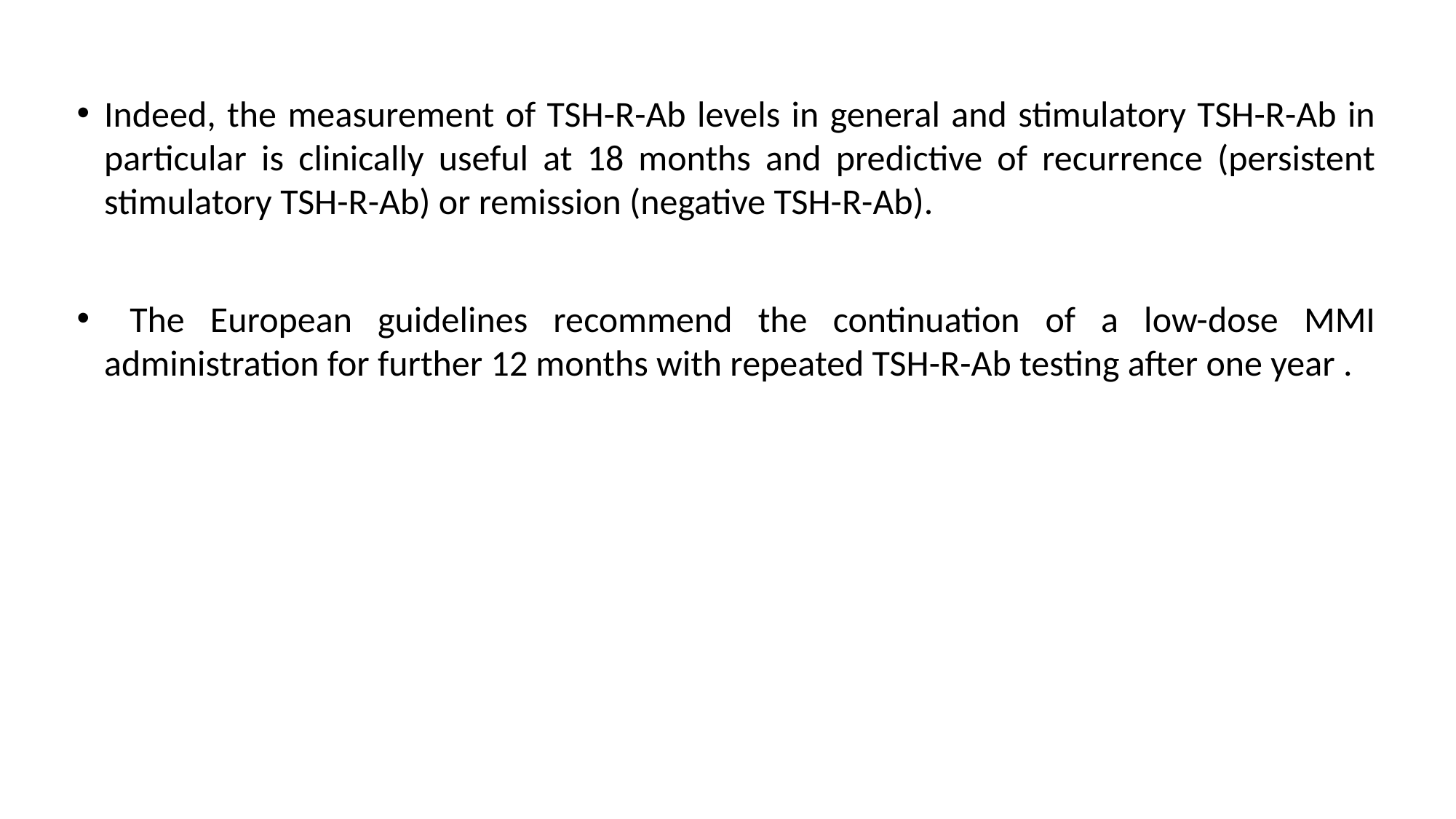

Indeed, the measurement of TSH-R-Ab levels in general and stimulatory TSH-R-Ab in particular is clinically useful at 18 months and predictive of recurrence (persistent stimulatory TSH-R-Ab) or remission (negative TSH-R-Ab).

 The European guidelines recommend the continuation of a low-dose MMI administration for further 12 months with repeated TSH-R-Ab testing after one year .